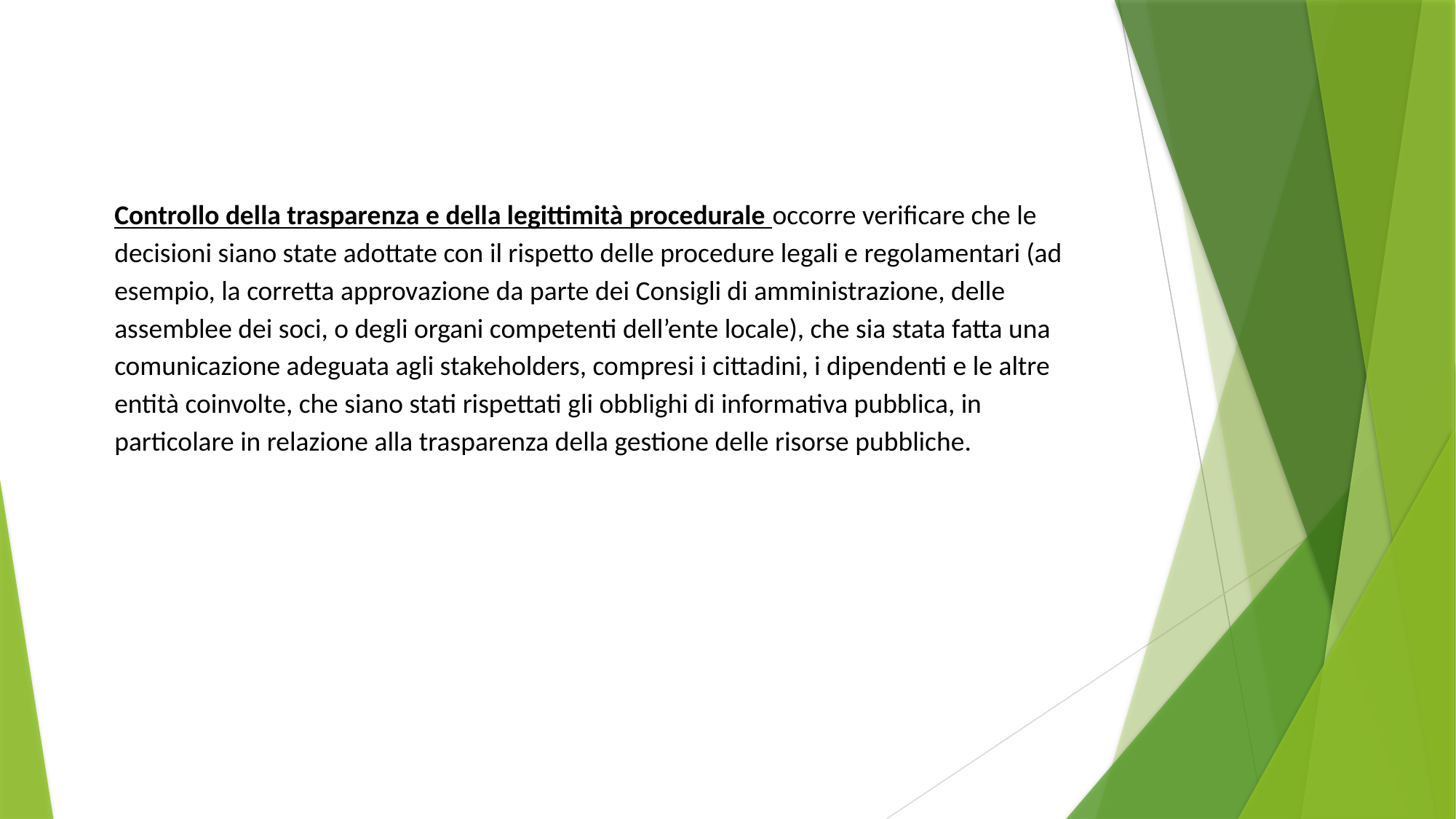

Controllo della trasparenza e della legittimità procedurale occorre verificare che le decisioni siano state adottate con il rispetto delle procedure legali e regolamentari (ad esempio, la corretta approvazione da parte dei Consigli di amministrazione, delle assemblee dei soci, o degli organi competenti dell’ente locale), che sia stata fatta una comunicazione adeguata agli stakeholders, compresi i cittadini, i dipendenti e le altre entità coinvolte, che siano stati rispettati gli obblighi di informativa pubblica, in particolare in relazione alla trasparenza della gestione delle risorse pubbliche.